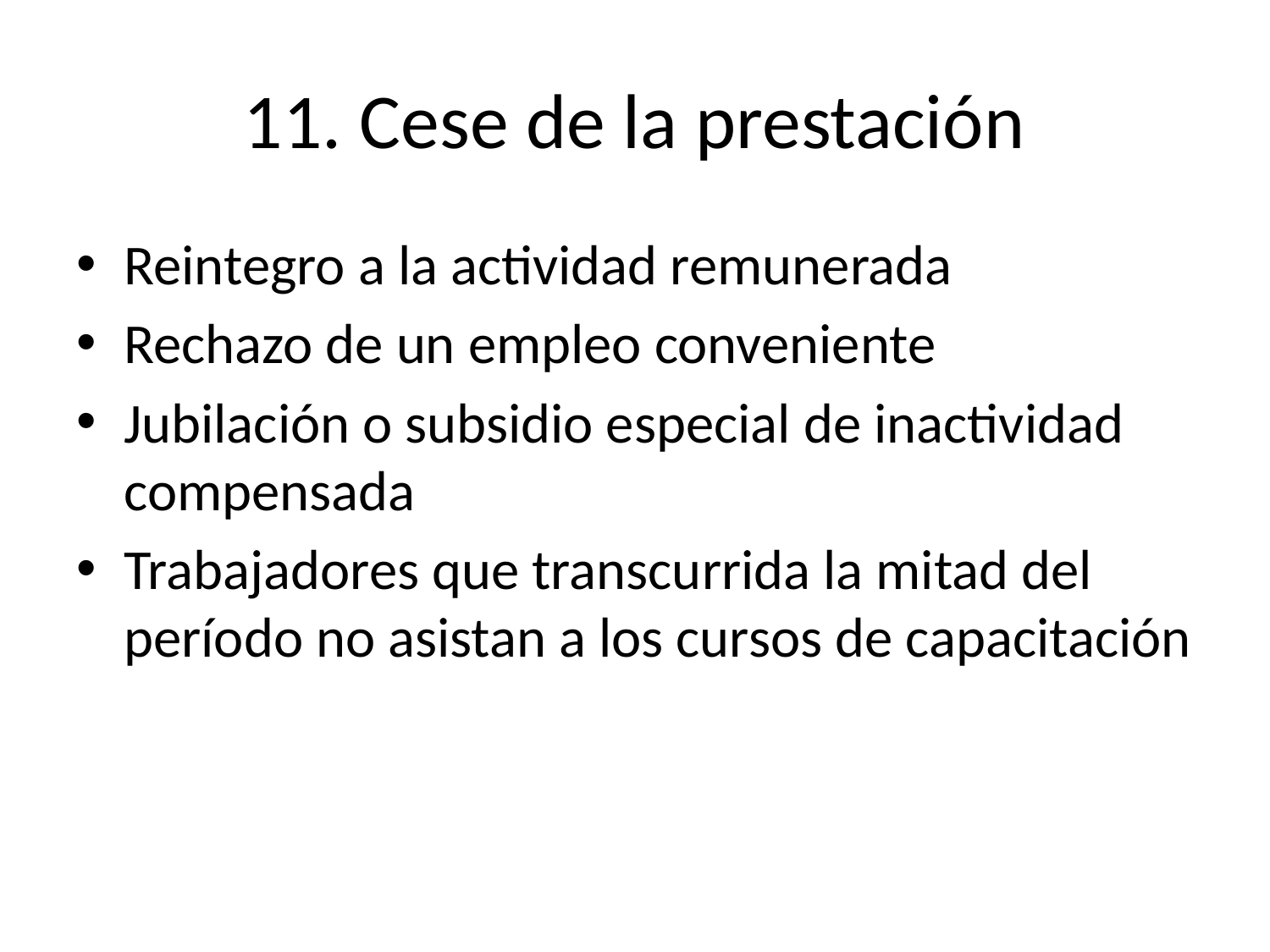

# 11. Cese de la prestación
Reintegro a la actividad remunerada
Rechazo de un empleo conveniente
Jubilación o subsidio especial de inactividad compensada
Trabajadores que transcurrida la mitad del período no asistan a los cursos de capacitación